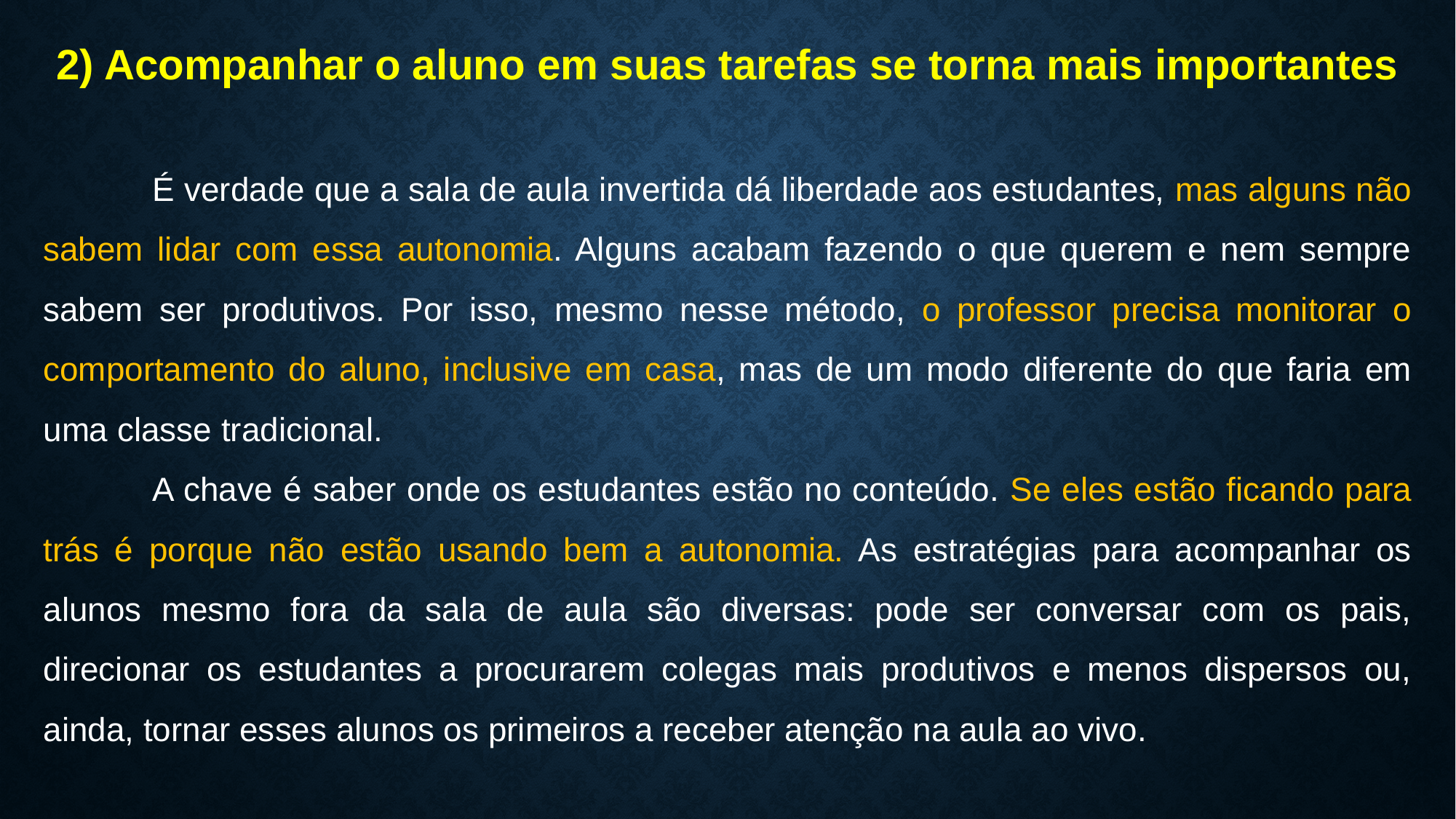

2) Acompanhar o aluno em suas tarefas se torna mais importantes
	É verdade que a sala de aula invertida dá liberdade aos estudantes, mas alguns não sabem lidar com essa autonomia. Alguns acabam fazendo o que querem e nem sempre sabem ser produtivos. Por isso, mesmo nesse método, o professor precisa monitorar o comportamento do aluno, inclusive em casa, mas de um modo diferente do que faria em uma classe tradicional.
	A chave é saber onde os estudantes estão no conteúdo. Se eles estão ficando para trás é porque não estão usando bem a autonomia. As estratégias para acompanhar os alunos mesmo fora da sala de aula são diversas: pode ser conversar com os pais, direcionar os estudantes a procurarem colegas mais produtivos e menos dispersos ou, ainda, tornar esses alunos os primeiros a receber atenção na aula ao vivo.